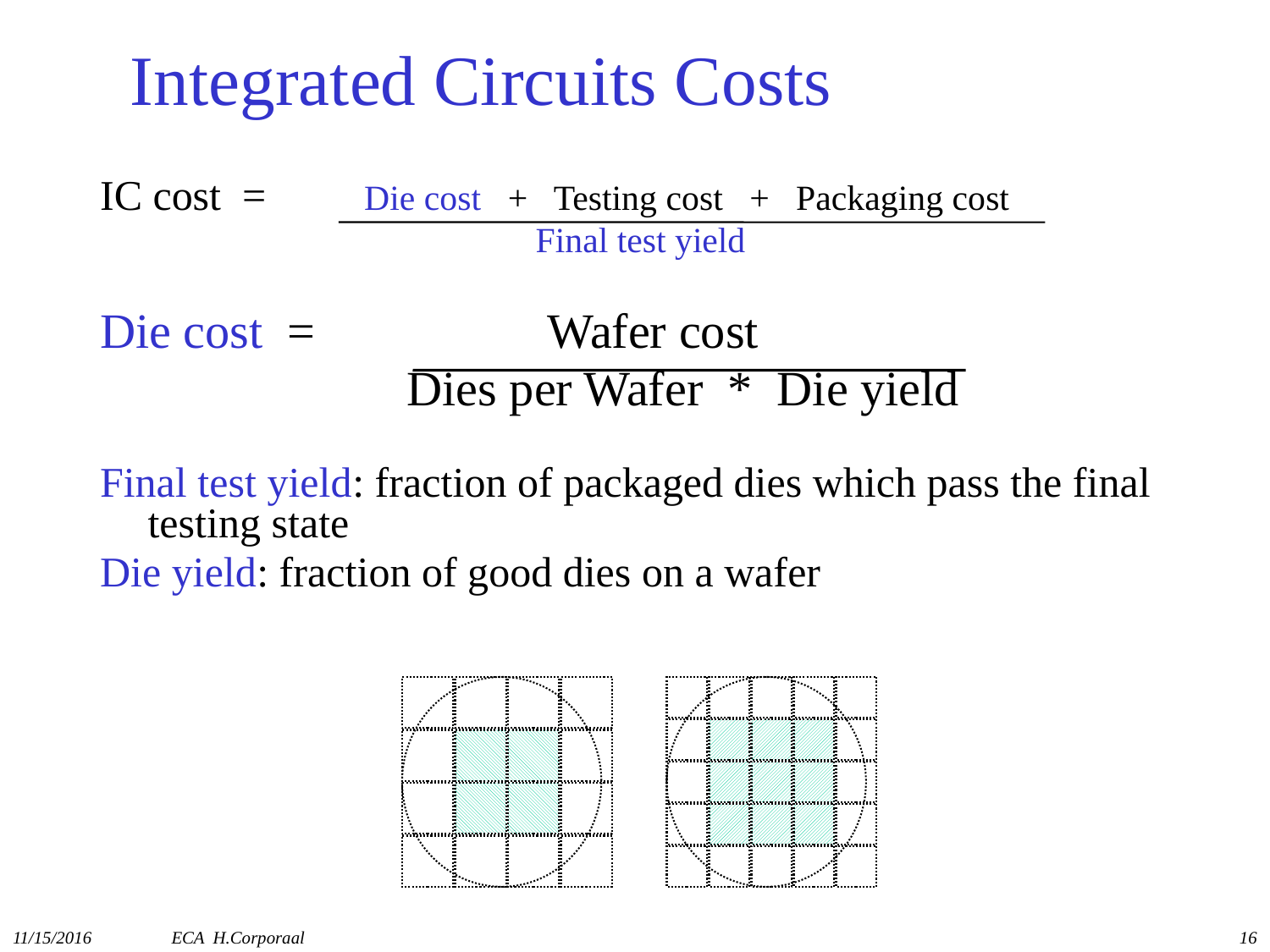

# Integrated Circuits Costs
IC cost  =           Die cost   +   Testing cost   +   Packaging cost
                                                 Final test yield

Die cost  =                   Wafer cost
                         Dies per Wafer  *  Die yield

Final test yield: fraction of packaged dies which pass the final testing state
Die yield: fraction of good dies on a wafer

11/15/2016
ECA  H.Corporaal
16